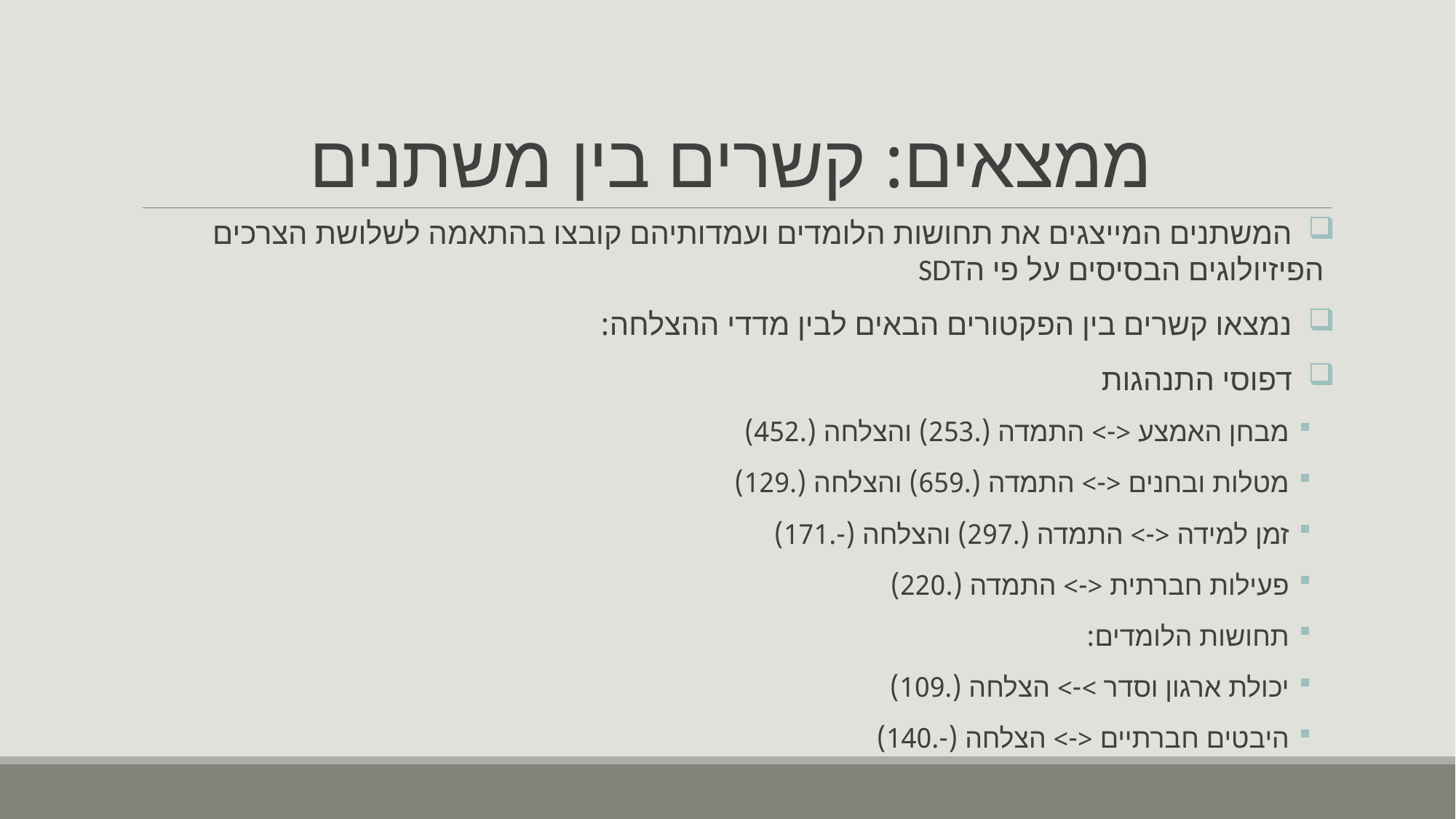

# ממצאים: קשרים בין משתנים
  המשתנים המייצגים את תחושות הלומדים ועמדותיהם קובצו בהתאמה לשלושת הצרכים הפיזיולוגים הבסיסים על פי הSDT
  נמצאו קשרים בין הפקטורים הבאים לבין מדדי ההצלחה:
  דפוסי התנהגות
מבחן האמצע <-> התמדה (.253) והצלחה (.452)
מטלות ובחנים <-> התמדה (.659) והצלחה (.129)
זמן למידה <-> התמדה (.297) והצלחה (-.171)
פעילות חברתית <-> התמדה (.220)
תחושות הלומדים:
יכולת ארגון וסדר >-> הצלחה (.109)
היבטים חברתיים <-> הצלחה (-.140)